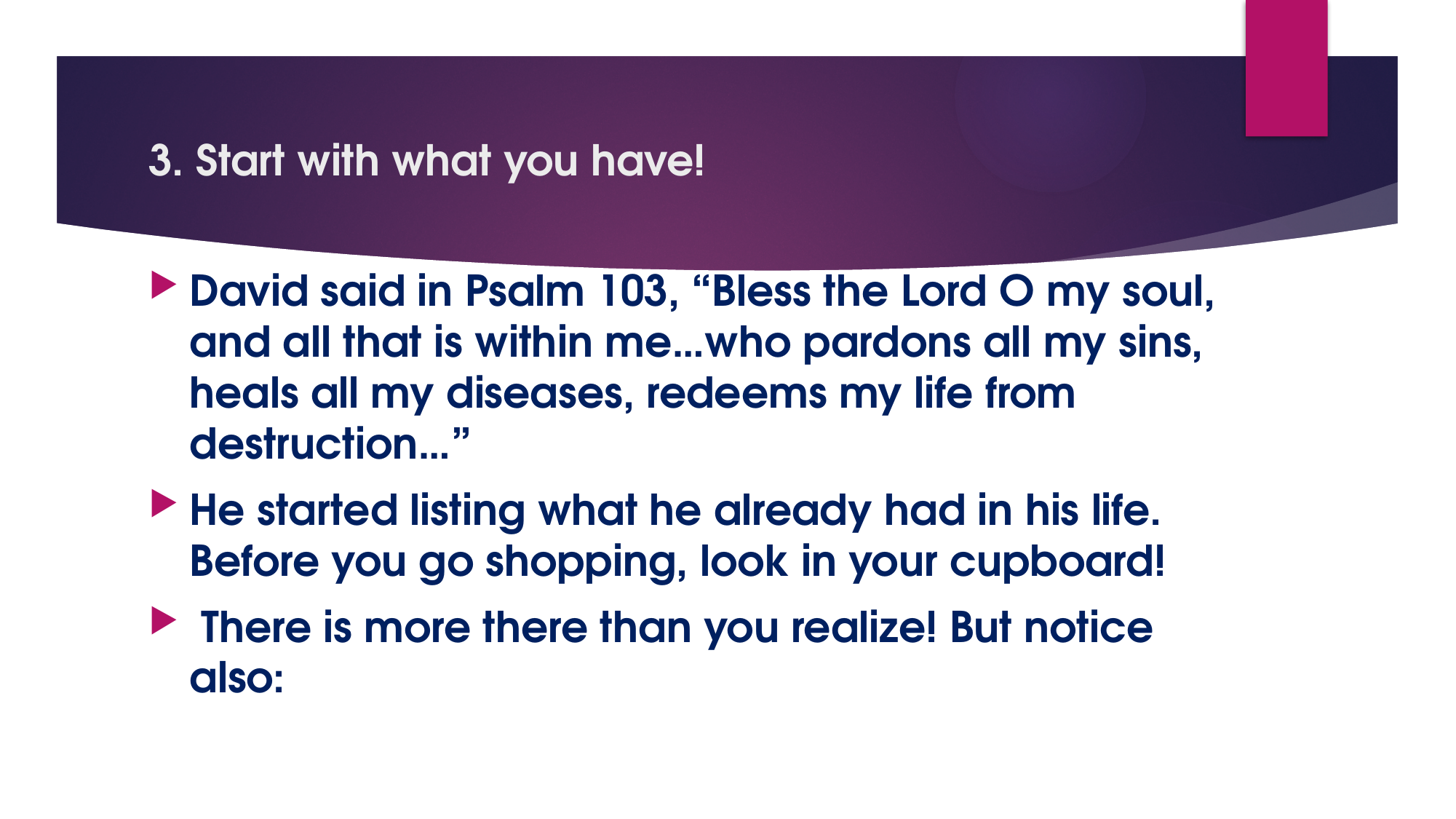

# 3. Start with what you have!
David said in Psalm 103, “Bless the Lord O my soul, and all that is within me…who pardons all my sins, heals all my diseases, redeems my life from destruction…”
He started listing what he already had in his life. Before you go shopping, look in your cupboard!
 There is more there than you realize! But notice also: